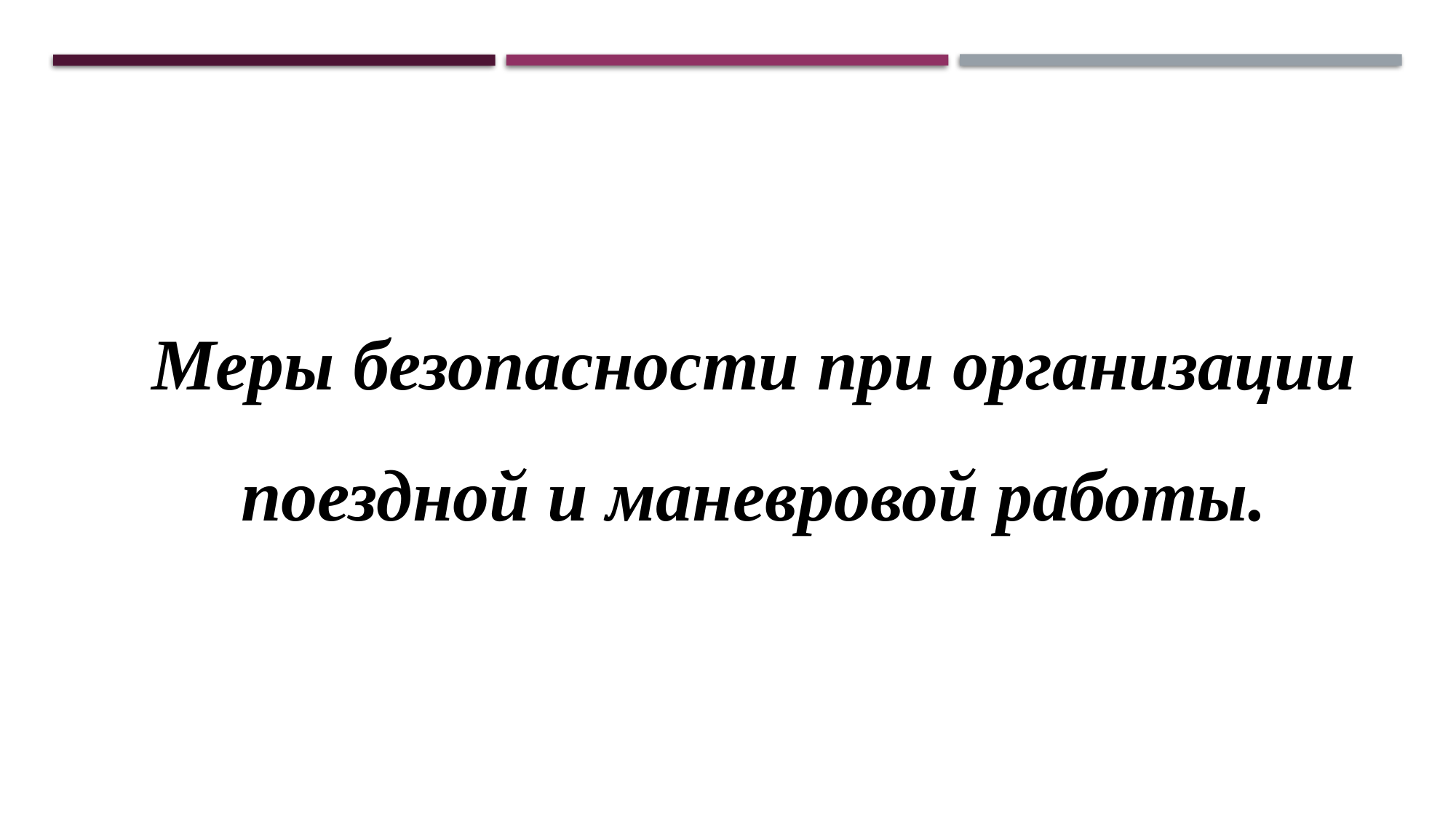

Меры безопасности при организации поездной и маневровой работы.